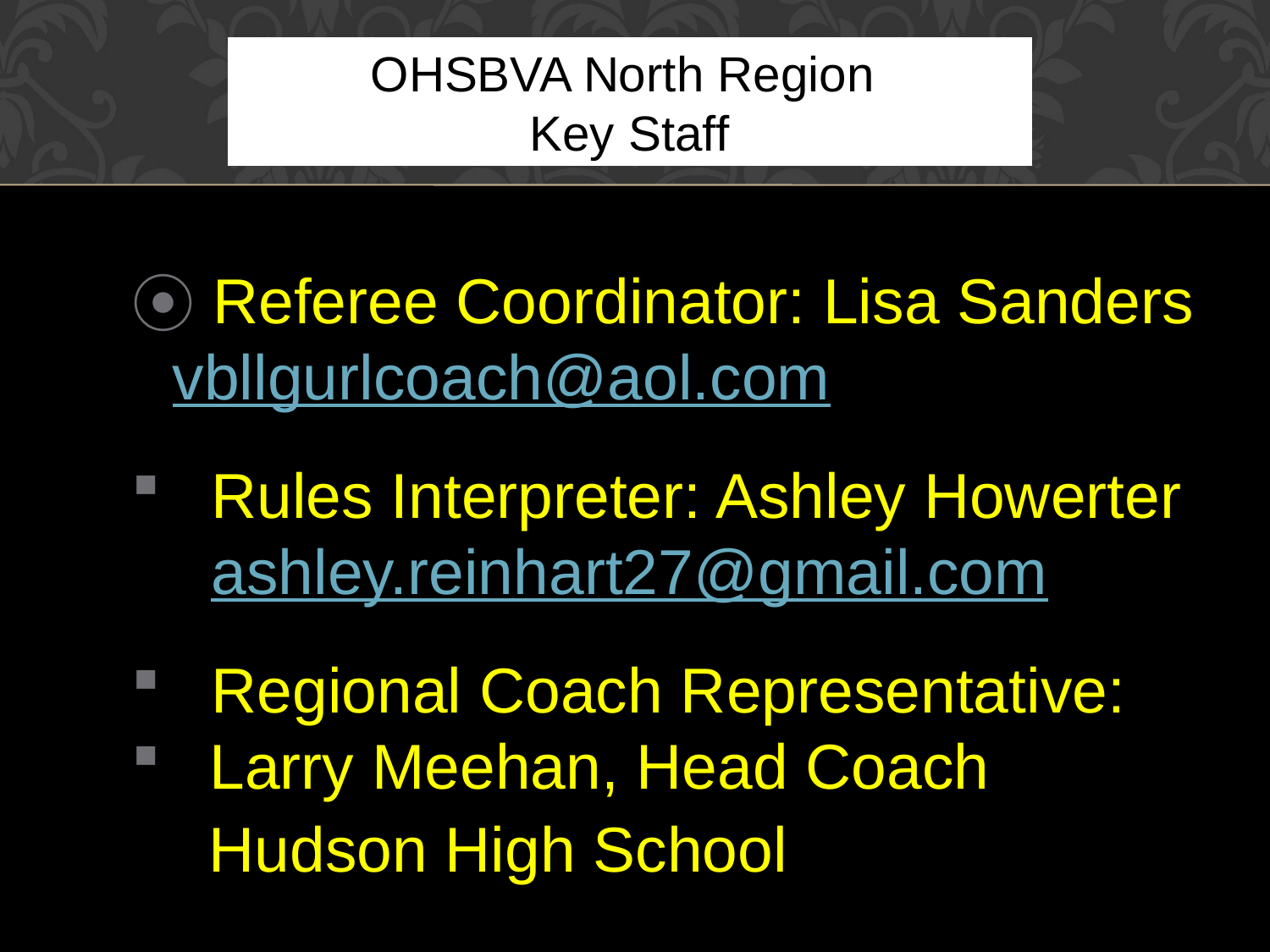

# OHSBVA North Region
Key Staff
 Referee Coordinator: Lisa Sanders vbllgurlcoach@aol.com

Rules Interpreter: Ashley Howerter ashley.reinhart27@gmail.com

Regional Coach Representative:
Larry Meehan, Head Coach
 Hudson High School